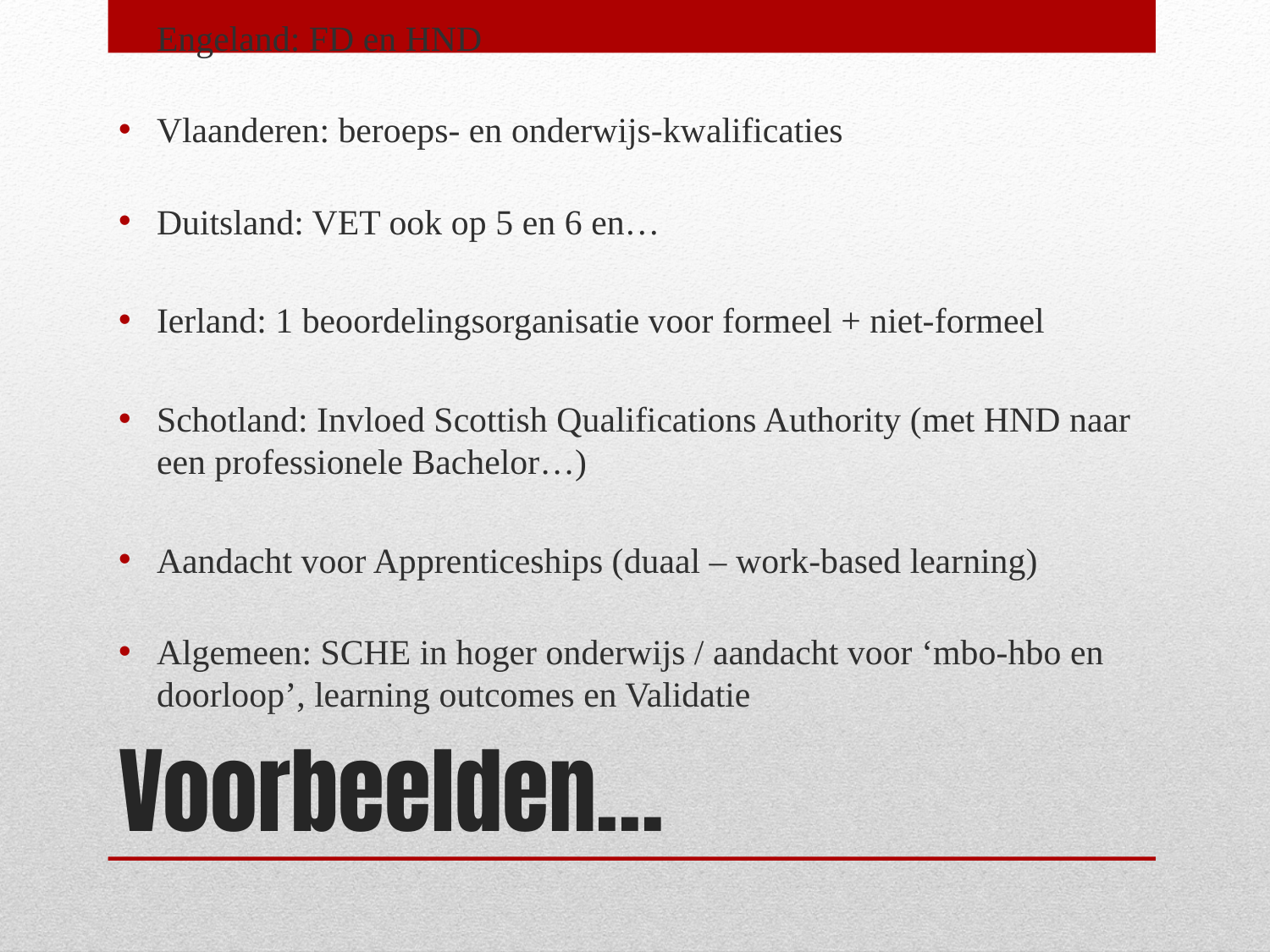

Engeland: FD en HND
Vlaanderen: beroeps- en onderwijs-kwalificaties
Duitsland: VET ook op 5 en 6 en…

Ierland: 1 beoordelingsorganisatie voor formeel + niet-formeel

Schotland: Invloed Scottish Qualifications Authority (met HND naar een professionele Bachelor…)

Aandacht voor Apprenticeships (duaal – work-based learning)
Algemeen: SCHE in hoger onderwijs / aandacht voor ‘mbo-hbo en doorloop’, learning outcomes en Validatie
# Voorbeelden…